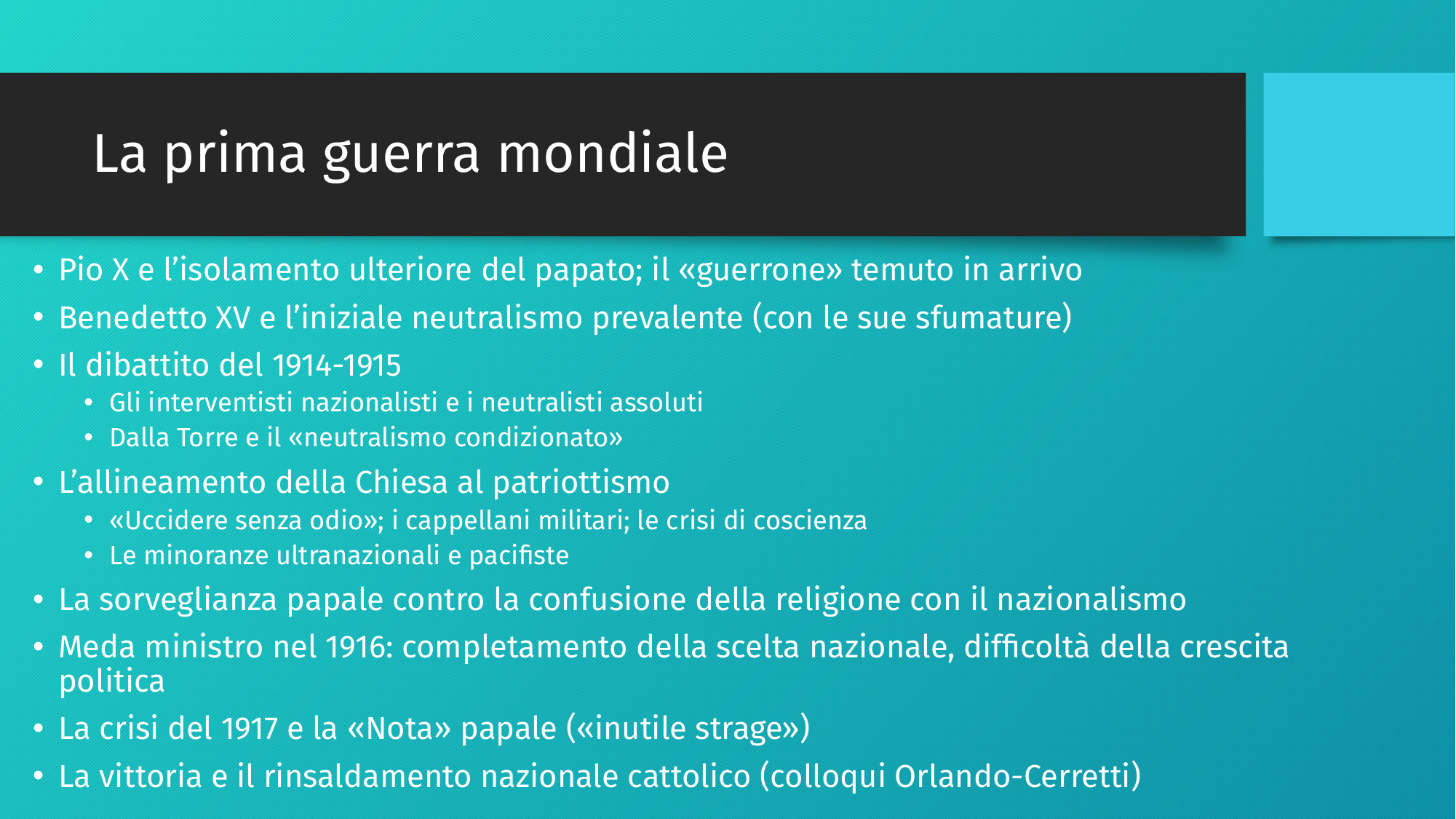

# La prima guerra mondiale
Pio X e l’isolamento ulteriore del papato; il «guerrone» temuto in arrivo
Benedetto XV e l’iniziale neutralismo prevalente (con le sue sfumature)
Il dibattito del 1914-1915
Gli interventisti nazionalisti e i neutralisti assoluti
Dalla Torre e il «neutralismo condizionato»
L’allineamento della Chiesa al patriottismo
«Uccidere senza odio»; i cappellani militari; le crisi di coscienza
Le minoranze ultranazionali e pacifiste
La sorveglianza papale contro la confusione della religione con il nazionalismo
Meda ministro nel 1916: completamento della scelta nazionale, difficoltà della crescita politica
La crisi del 1917 e la «Nota» papale («inutile strage»)
La vittoria e il rinsaldamento nazionale cattolico (colloqui Orlando-Cerretti)